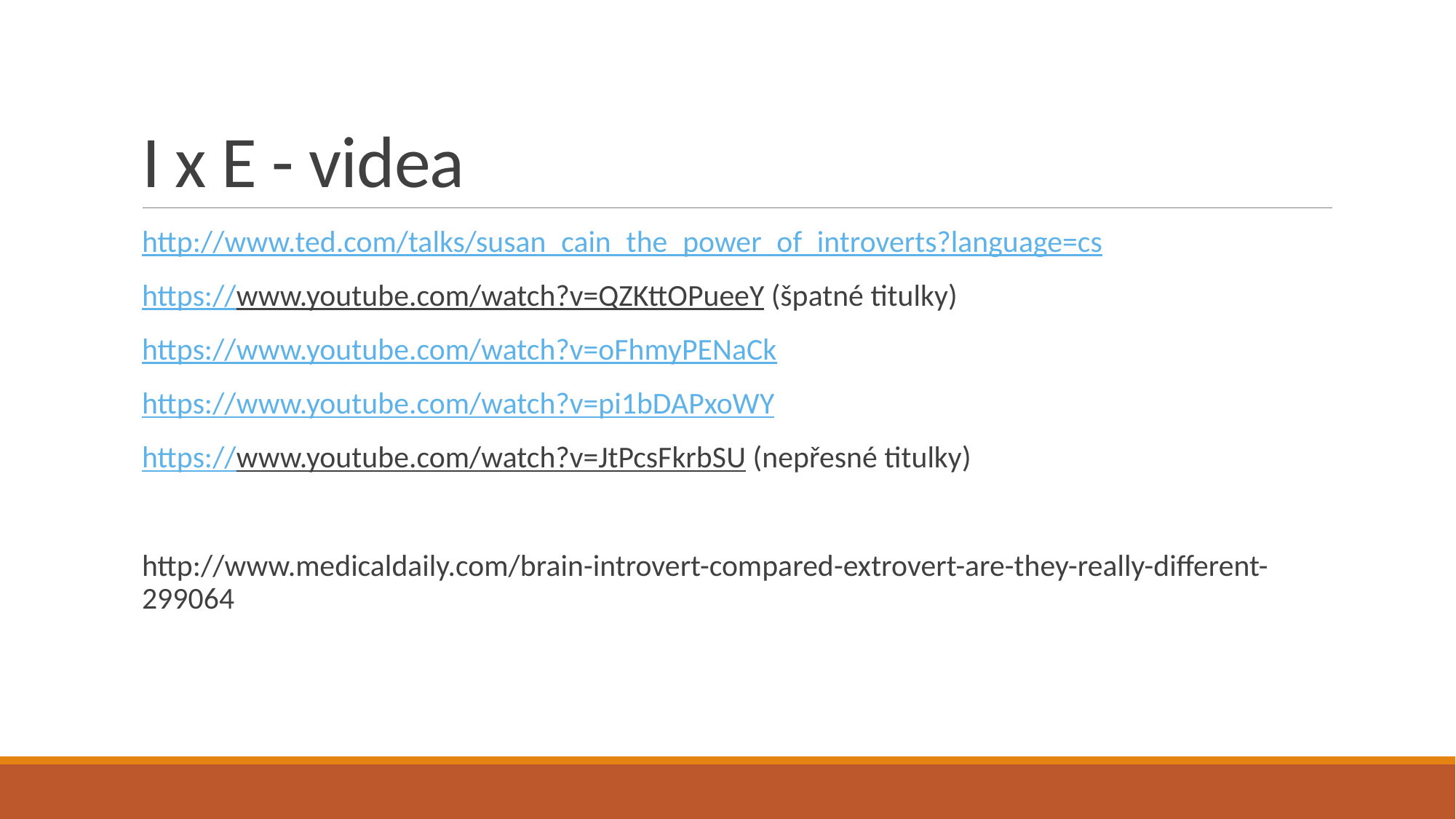

# I x E - videa
http://www.ted.com/talks/susan_cain_the_power_of_introverts?language=cs
https://www.youtube.com/watch?v=QZKttOPueeY (špatné titulky)
https://www.youtube.com/watch?v=oFhmyPENaCk
https://www.youtube.com/watch?v=pi1bDAPxoWY
https://www.youtube.com/watch?v=JtPcsFkrbSU (nepřesné titulky)

http://www.medicaldaily.com/brain-introvert-compared-extrovert-are-they-really-different-299064